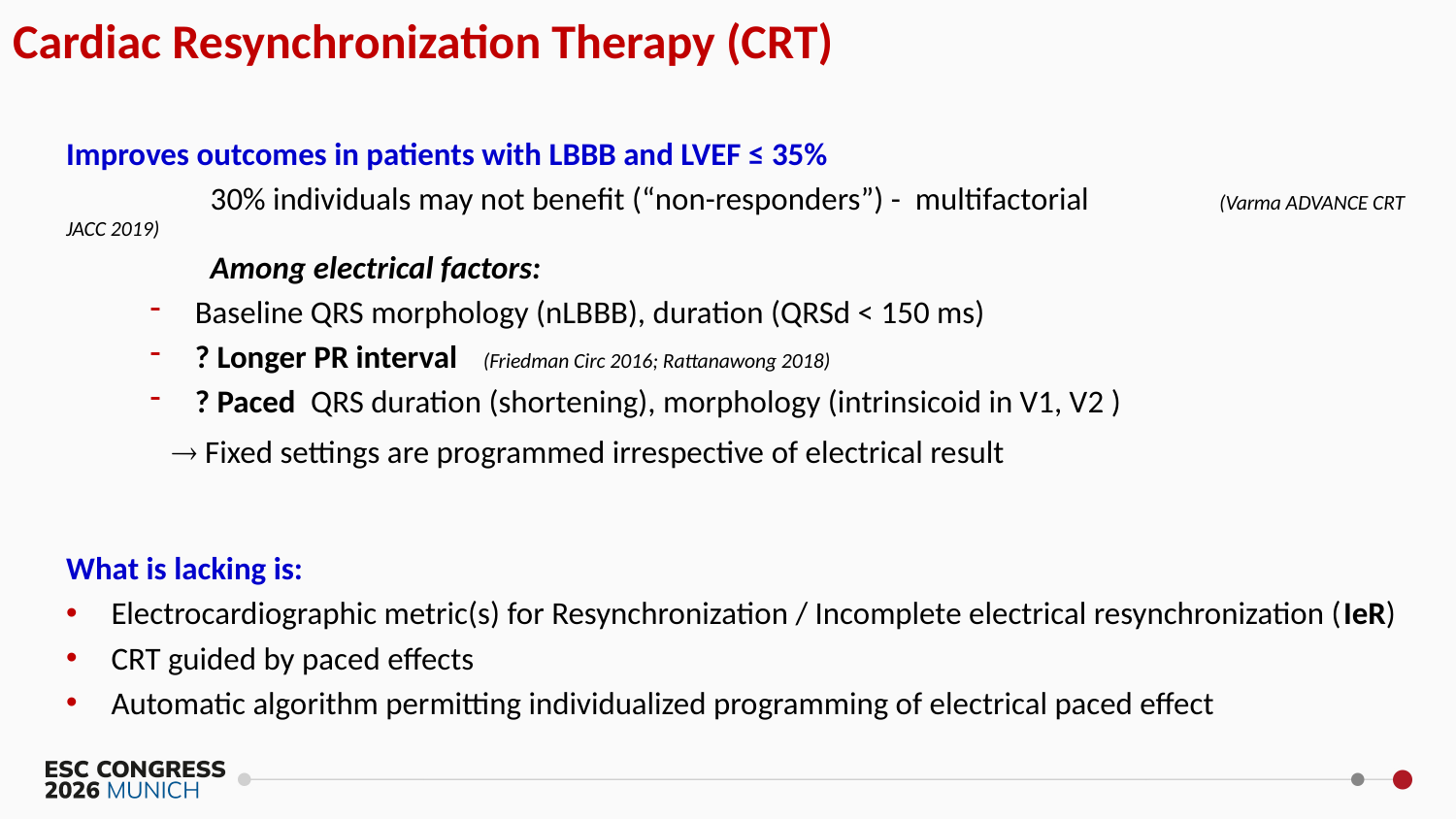

Cardiac Resynchronization Therapy (CRT)
Improves outcomes in patients with LBBB and LVEF ≤ 35%
	30% individuals may not benefit (“non-responders”) -  multifactorial 		(Varma ADVANCE CRT JACC 2019)
	Among electrical factors:
Baseline QRS morphology (nLBBB), duration (QRSd < 150 ms)
? Longer PR interval											(Friedman Circ 2016; Rattanawong 2018)
? Paced  QRS duration (shortening), morphology (intrinsicoid in V1, V2 )
			   → Fixed settings are programmed irrespective of electrical result

What is lacking is:
Electrocardiographic metric(s) for Resynchronization / Incomplete electrical resynchronization (IeR)
CRT guided by paced effects
Automatic algorithm permitting individualized programming of electrical paced effect